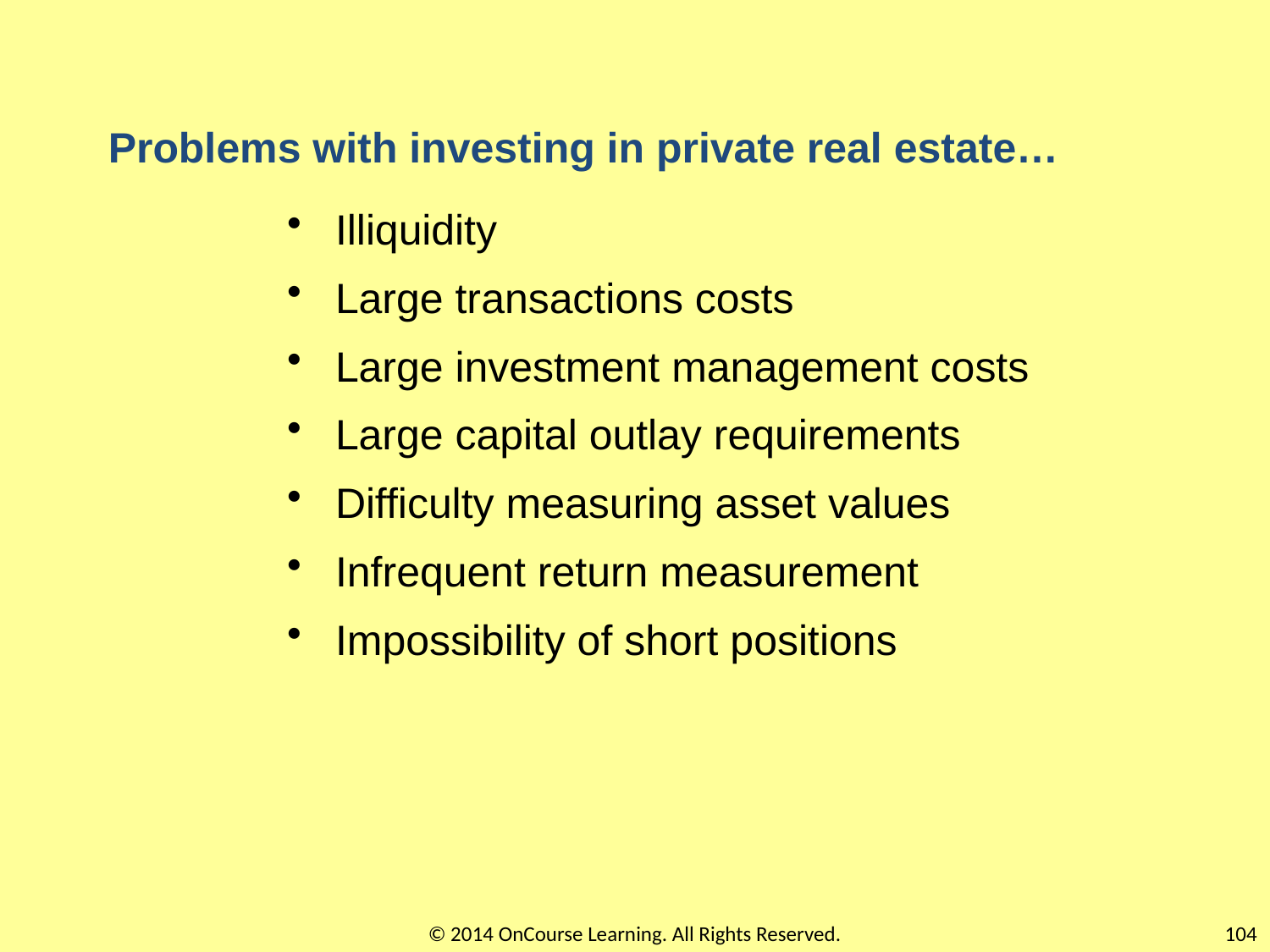

# Problems with investing in private real estate…
Illiquidity
Large transactions costs
Large investment management costs
Large capital outlay requirements
Difficulty measuring asset values
Infrequent return measurement
Impossibility of short positions

© 2014 OnCourse Learning. All Rights Reserved.
104